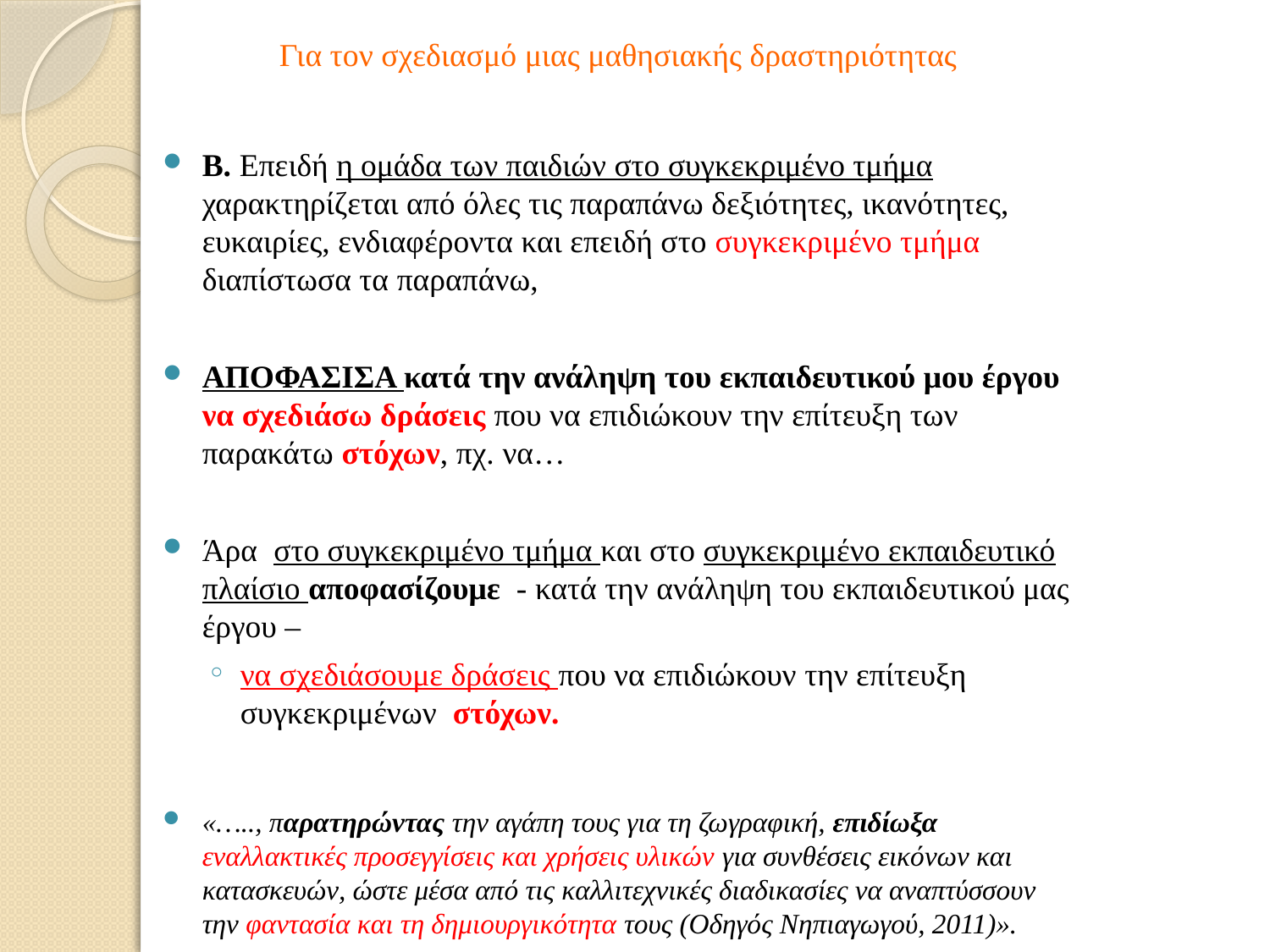

# Για τον σχεδιασμό μιας μαθησιακής δραστηριότητας
Β. Επειδή η ομάδα των παιδιών στο συγκεκριμένο τμήμα χαρακτηρίζεται από όλες τις παραπάνω δεξιότητες, ικανότητες, ευκαιρίες, ενδιαφέροντα και επειδή στο συγκεκριμένο τμήμα διαπίστωσα τα παραπάνω,

ΑΠΟΦΑΣΙΣΑ κατά την ανάληψη του εκπαιδευτικού μου έργου να σχεδιάσω δράσεις που να επιδιώκουν την επίτευξη των παρακάτω στόχων, πχ. να…

Άρα  στο συγκεκριμένο τμήμα και στο συγκεκριμένο εκπαιδευτικό πλαίσιο αποφασίζουμε  - κατά την ανάληψη του εκπαιδευτικού μας έργου –
να σχεδιάσουμε δράσεις που να επιδιώκουν την επίτευξη συγκεκριμένων  στόχων.

«….., παρατηρώντας την αγάπη τους για τη ζωγραφική, επιδίωξα εναλλακτικές προσεγγίσεις και χρήσεις υλικών για συνθέσεις εικόνων και κατασκευών, ώστε μέσα από τις καλλιτεχνικές διαδικασίες να αναπτύσσουν την φαντασία και τη δημιουργικότητα τους (Οδηγός Νηπιαγωγού, 2011)».